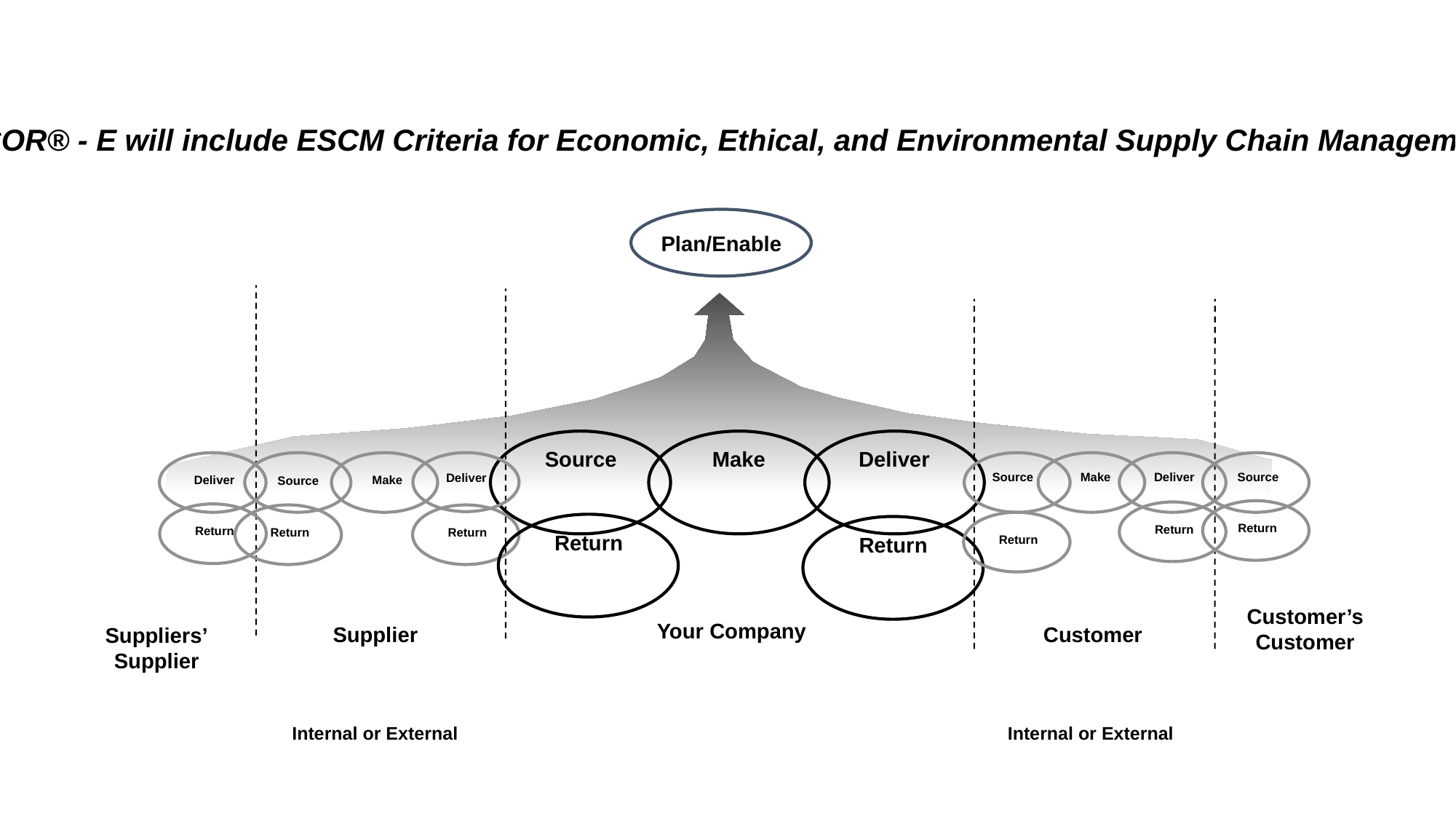

# Leveraging the SCOR® Framework to Facilitate End to End Digital Ethical Supply Chain Digitalization & Collaboration
SCOR® - E will include ESCM Criteria for Economic, Ethical, and Environmental Supply Chain Management

Plan/Enable

Source

Make
Deliver

Deliver
Source
Make
Deliver
Source
Deliver
Make
Source

Return

Return

Return

Return

Return

Return

Return

Return
Customer’s
Customer
Your Company
Supplier
Customer
Suppliers’
Supplier
Internal or External
Internal or External